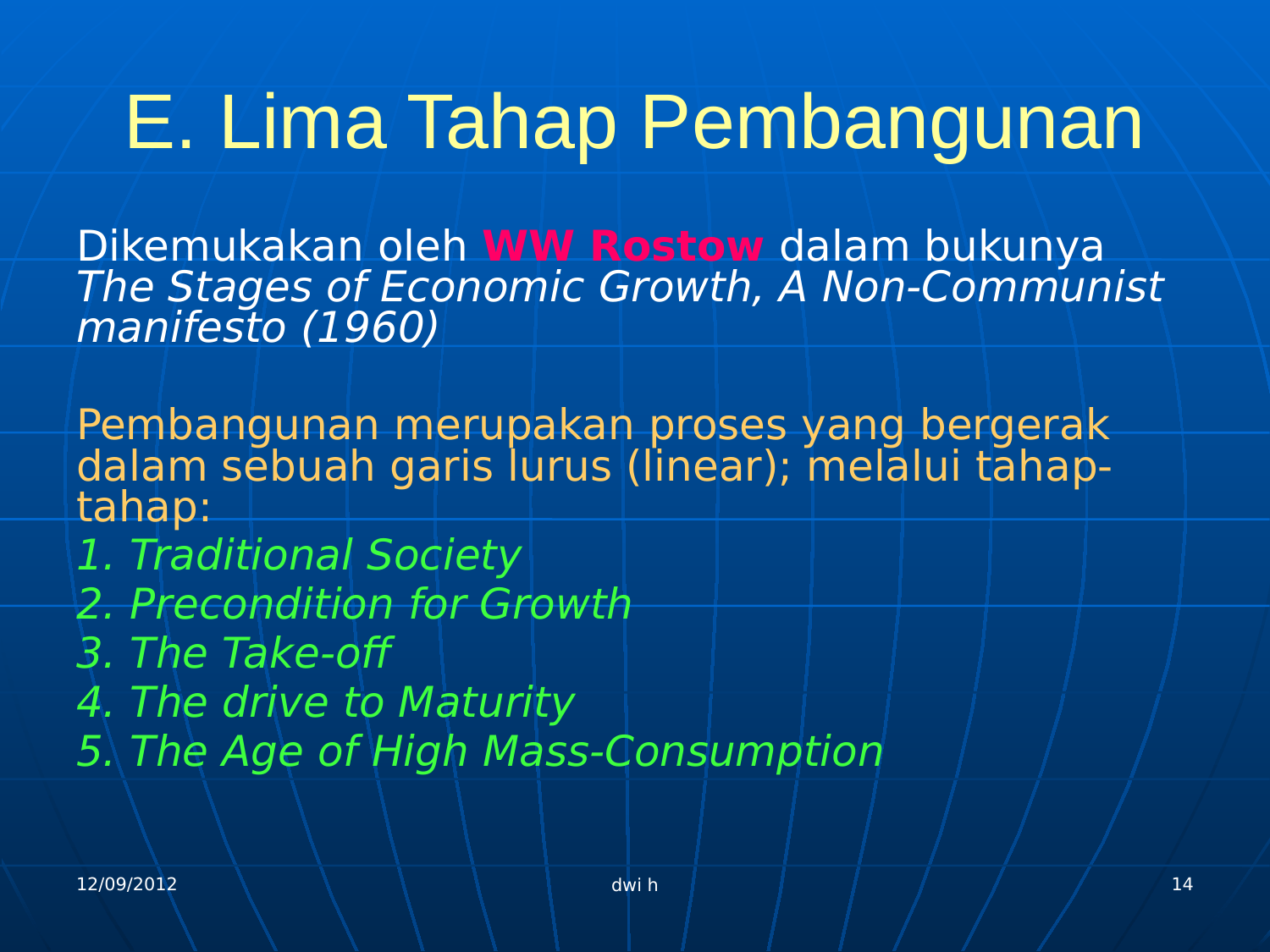

# E. Lima Tahap Pembangunan
Dikemukakan oleh WW Rostow dalam bukunya The Stages of Economic Growth, A Non-Communist manifesto (1960)

Pembangunan merupakan proses yang bergerak dalam sebuah garis lurus (linear); melalui tahap-tahap:
 Traditional Society
 Precondition for Growth
 The Take-off
 The drive to Maturity
 The Age of High Mass-Consumption
12/09/2012
14
dwi h